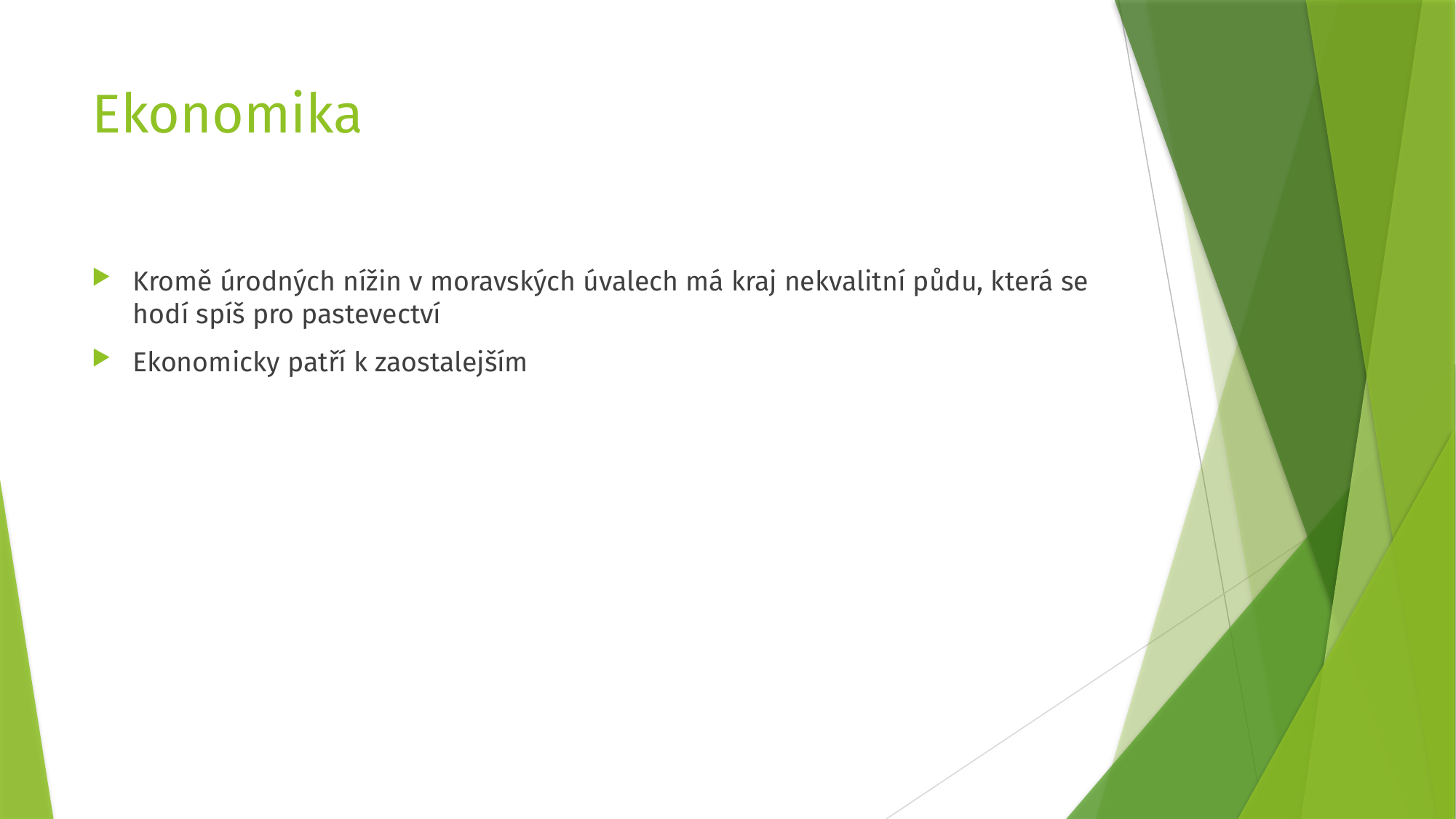

# Ekonomika
Kromě úrodných nížin v moravských úvalech má kraj nekvalitní půdu, která se hodí spíš pro pastevectví
Ekonomicky patří k zaostalejším